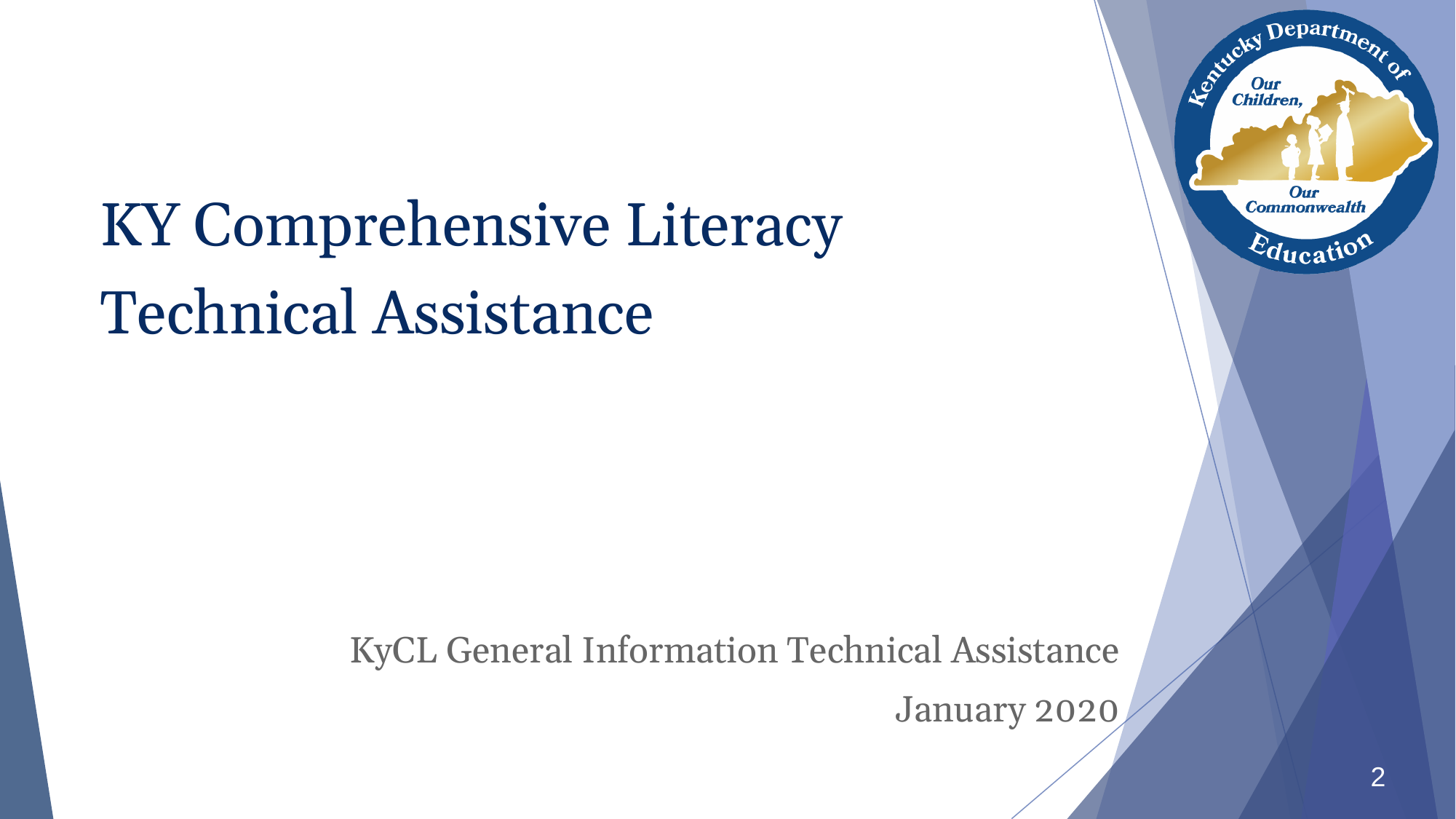

#

KY Comprehensive Literacy
Technical Assistance

KyCL General Information Technical Assistance
January 2020

2